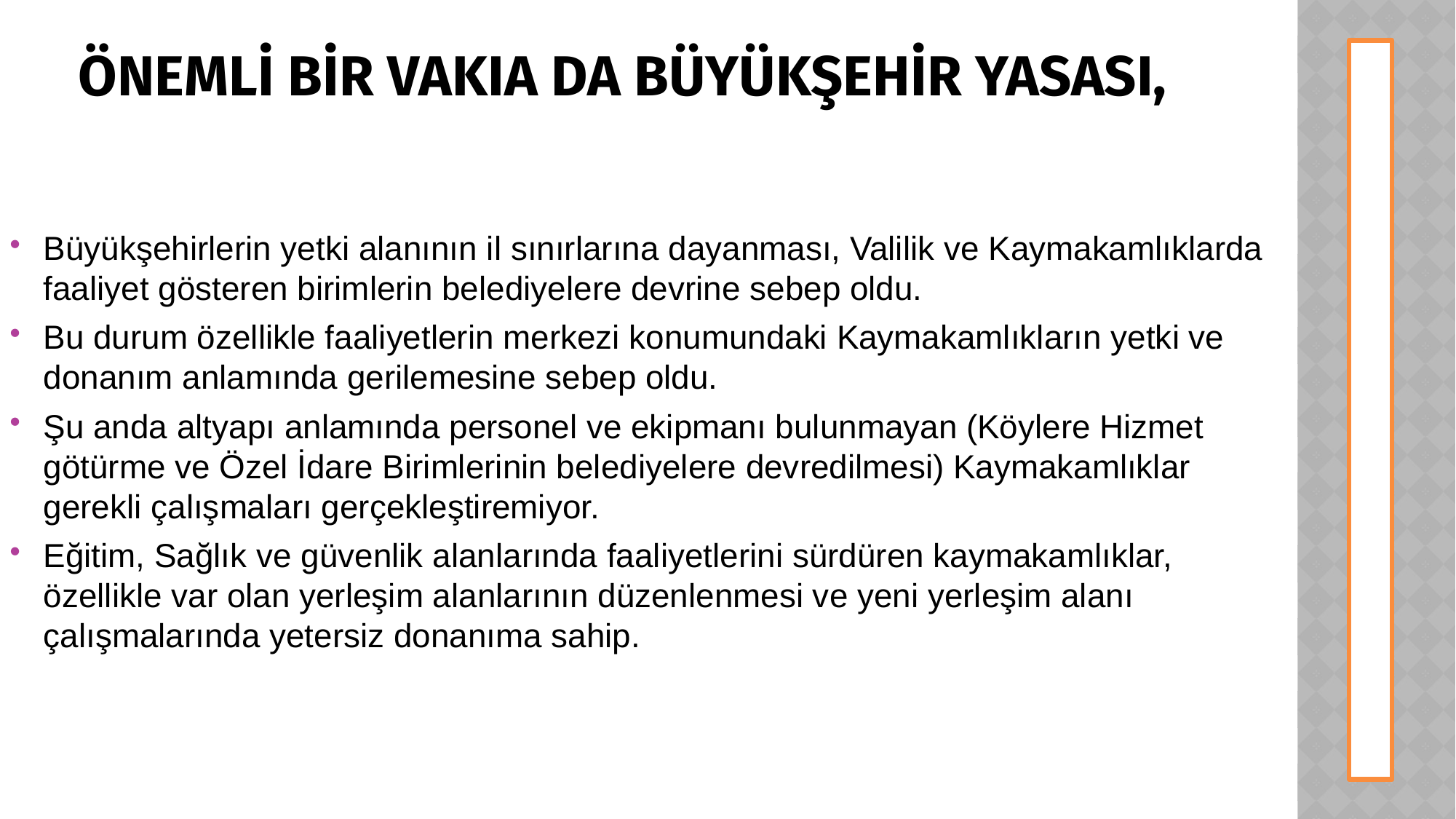

# Önemli bir vakıa da Büyükşehir yasası,
POLATLI

KAYMAKAMLIĞI
Büyükşehirlerin yetki alanının il sınırlarına dayanması, Valilik ve Kaymakamlıklarda faaliyet gösteren birimlerin belediyelere devrine sebep oldu.
Bu durum özellikle faaliyetlerin merkezi konumundaki Kaymakamlıkların yetki ve donanım anlamında gerilemesine sebep oldu.
Şu anda altyapı anlamında personel ve ekipmanı bulunmayan (Köylere Hizmet götürme ve Özel İdare Birimlerinin belediyelere devredilmesi) Kaymakamlıklar gerekli çalışmaları gerçekleştiremiyor.
Eğitim, Sağlık ve güvenlik alanlarında faaliyetlerini sürdüren kaymakamlıklar, özellikle var olan yerleşim alanlarının düzenlenmesi ve yeni yerleşim alanı çalışmalarında yetersiz donanıma sahip.